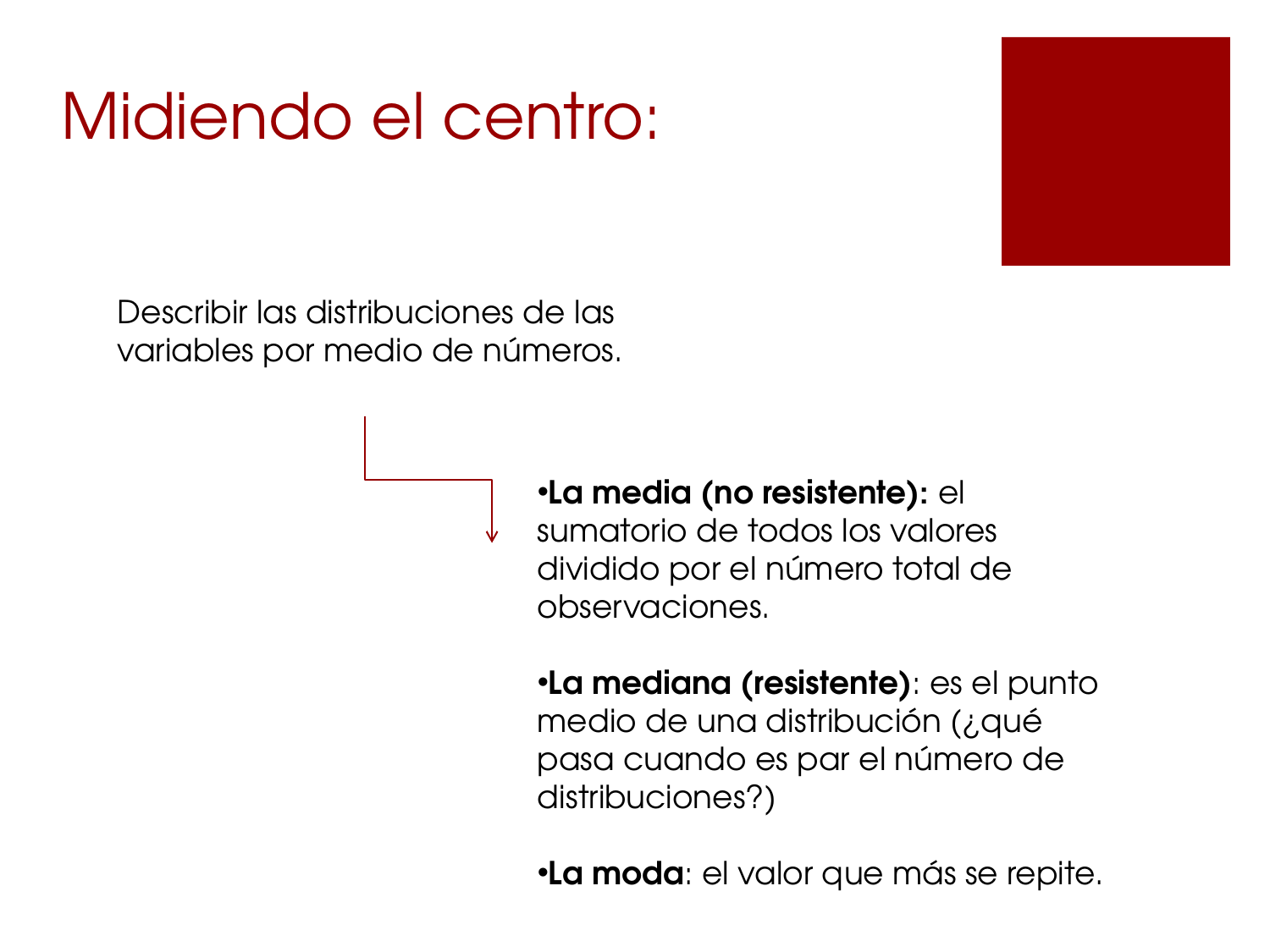

# Midiendo el centro:
Describir las distribuciones de las variables por medio de números.

La media (no resistente): el sumatorio de todos los valores dividido por el número total de observaciones.

La mediana (resistente): es el punto medio de una distribución (¿qué pasa cuando es par el número de distribuciones?)

La moda: el valor que más se repite.